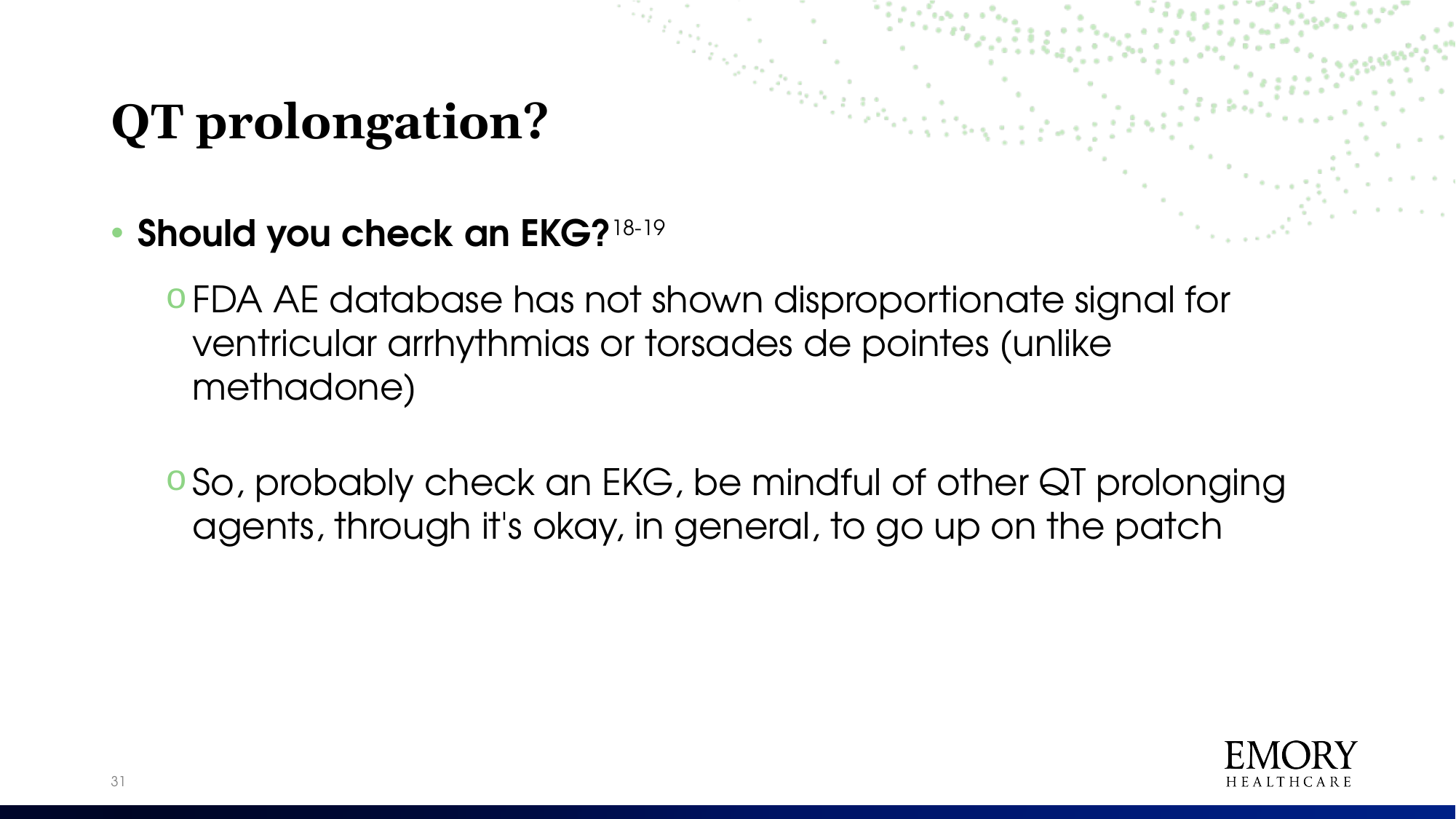

# QT prolongation?
Should you check an EKG?18-19
FDA AE database has not shown disproportionate signal for ventricular arrhythmias or torsades de pointes (unlike methadone)
So, probably check an EKG, be mindful of other QT prolonging agents, through it's okay, in general, to go up on the patch